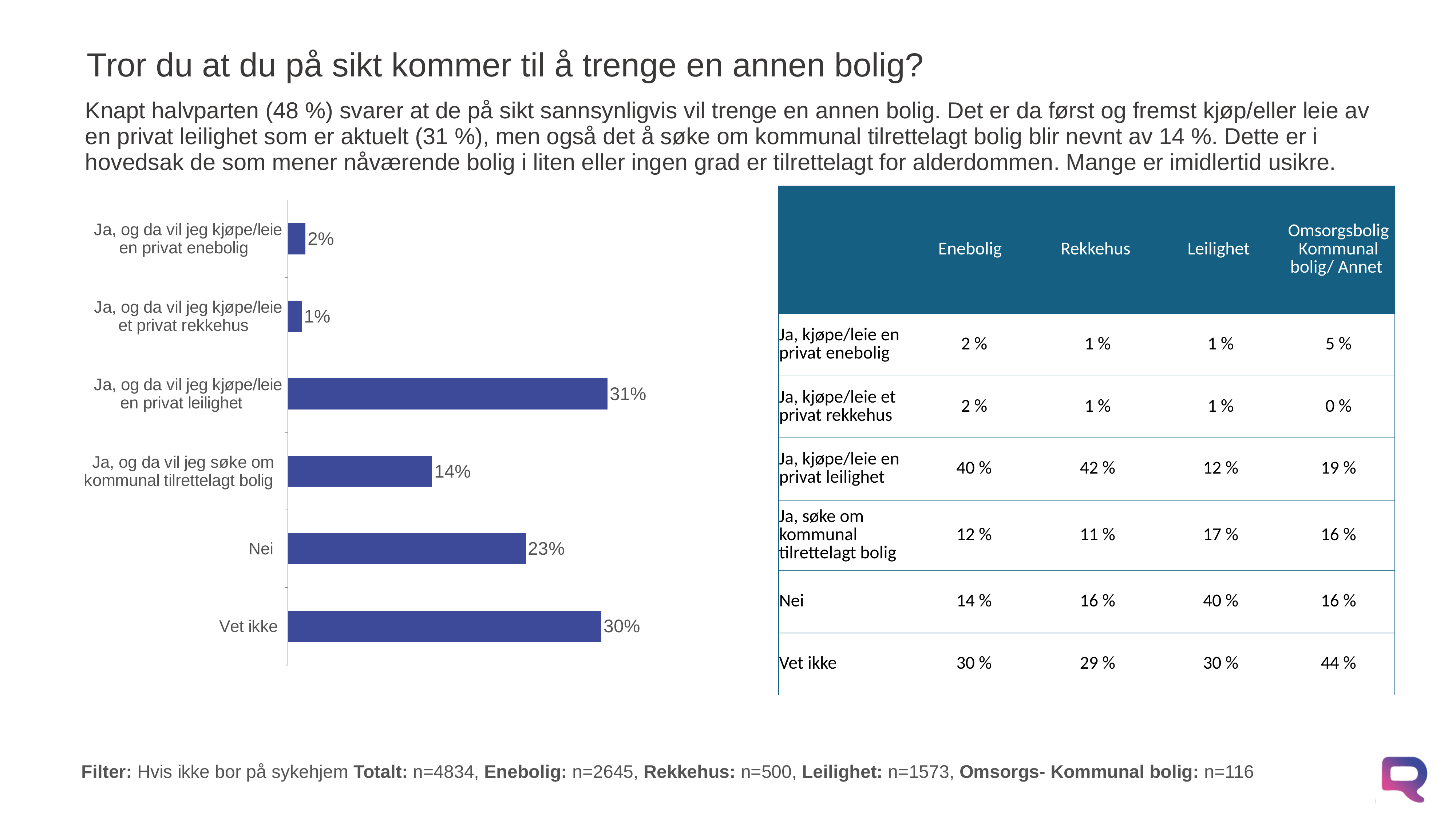

# Tror du at du på sikt kommer til å trenge en annen bolig?
Knapt halvparten (48 %) svarer at de på sikt sannsynligvis vil trenge en annen bolig. Det er da først og fremst kjøp/eller leie av en privat leilighet som er aktuelt (31 %), men også det å søke om kommunal tilrettelagt bolig blir nevnt av 14 %. Dette er i hovedsak de som mener nåværende bolig i liten eller ingen grad er tilrettelagt for alderdommen. Mange er imidlertid usikre.

### Chart

| Category | Kolonne1 |
|---|---|
| Ja, og da vil jeg kjøpe/leie en privat enebolig   | 0.016756309474555232 |
| Ja, og da vil jeg kjøpe/leie et privat rekkehus   | 0.013446421183285063 |
| Ja, og da vil jeg kjøpe/leie en privat leilighet    | 0.30533719486967315 |
| Ja, og da vil jeg søke om kommunal tilrettelagt bolig   | 0.1377741001241208 |
| Nei   | 0.22734795200661978 |
| Vet ikke  | 0.29933802234174595 |
|  | Enebolig | Rekkehus | Leilighet | OmsorgsboligKommunal bolig/ Annet |
| --- | --- | --- | --- | --- |
| Ja, kjøpe/leie en privat enebolig | 2 % | 1 % | 1 % | 5 % |
| Ja, kjøpe/leie et privat rekkehus | 2 % | 1 % | 1 % | 0 % |
| Ja, kjøpe/leie en privat leilighet | 40 % | 42 % | 12 % | 19 % |
| Ja, søke om kommunal tilrettelagt bolig | 12 % | 11 % | 17 % | 16 % |
| Nei | 14 % | 16 % | 40 % | 16 % |
| Vet ikke | 30 % | 29 % | 30 % | 44 % |
Filter: Hvis ikke bor på sykehjem Totalt: n=4834, Enebolig: n=2645, Rekkehus: n=500, Leilighet: n=1573, Omsorgs- Kommunal bolig: n=116